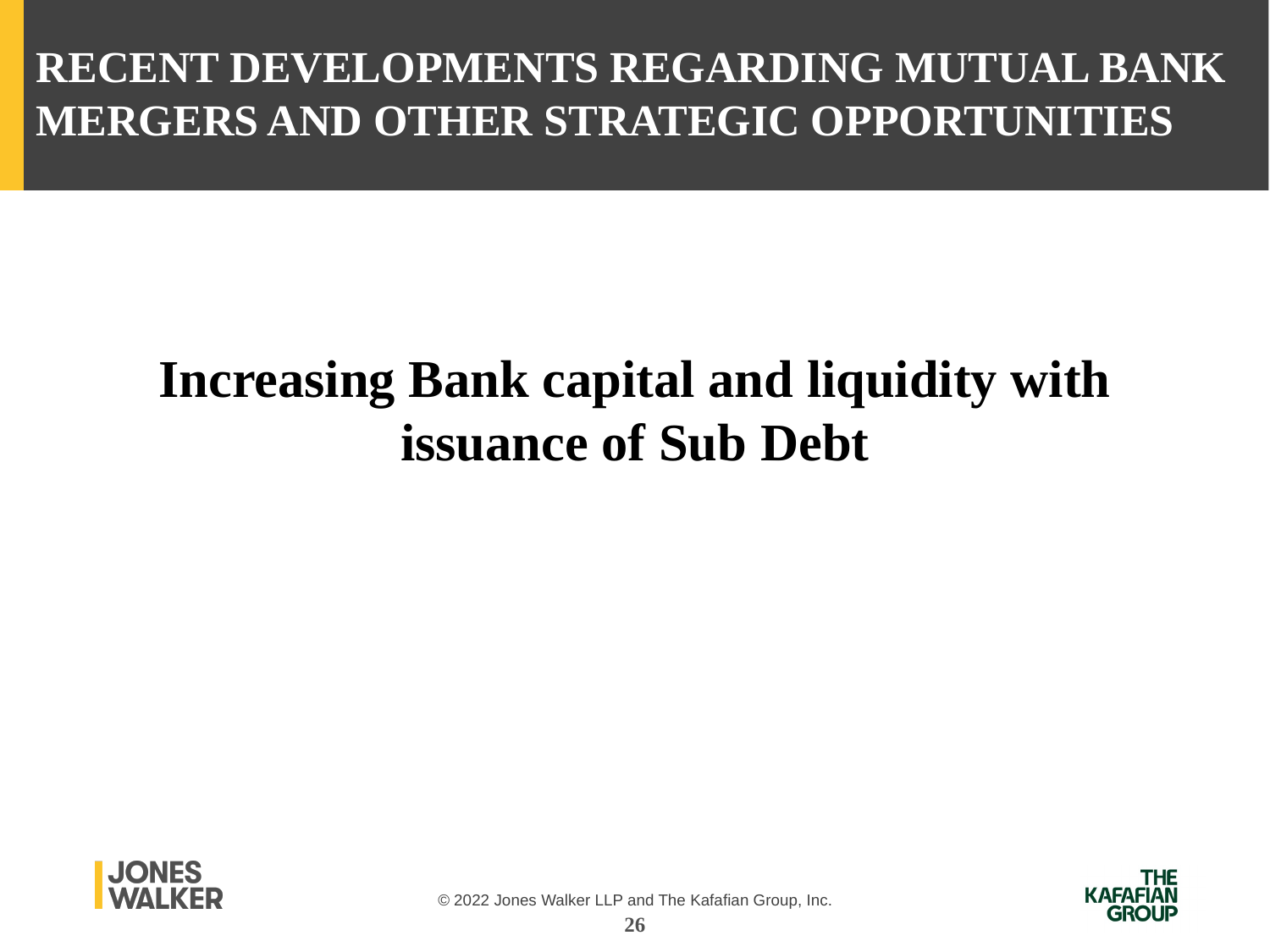

Recent Developments regarding Mutual Bank Mergers and other Strategic Opportunities
Increasing Bank capital and liquidity with issuance of Sub Debt
26